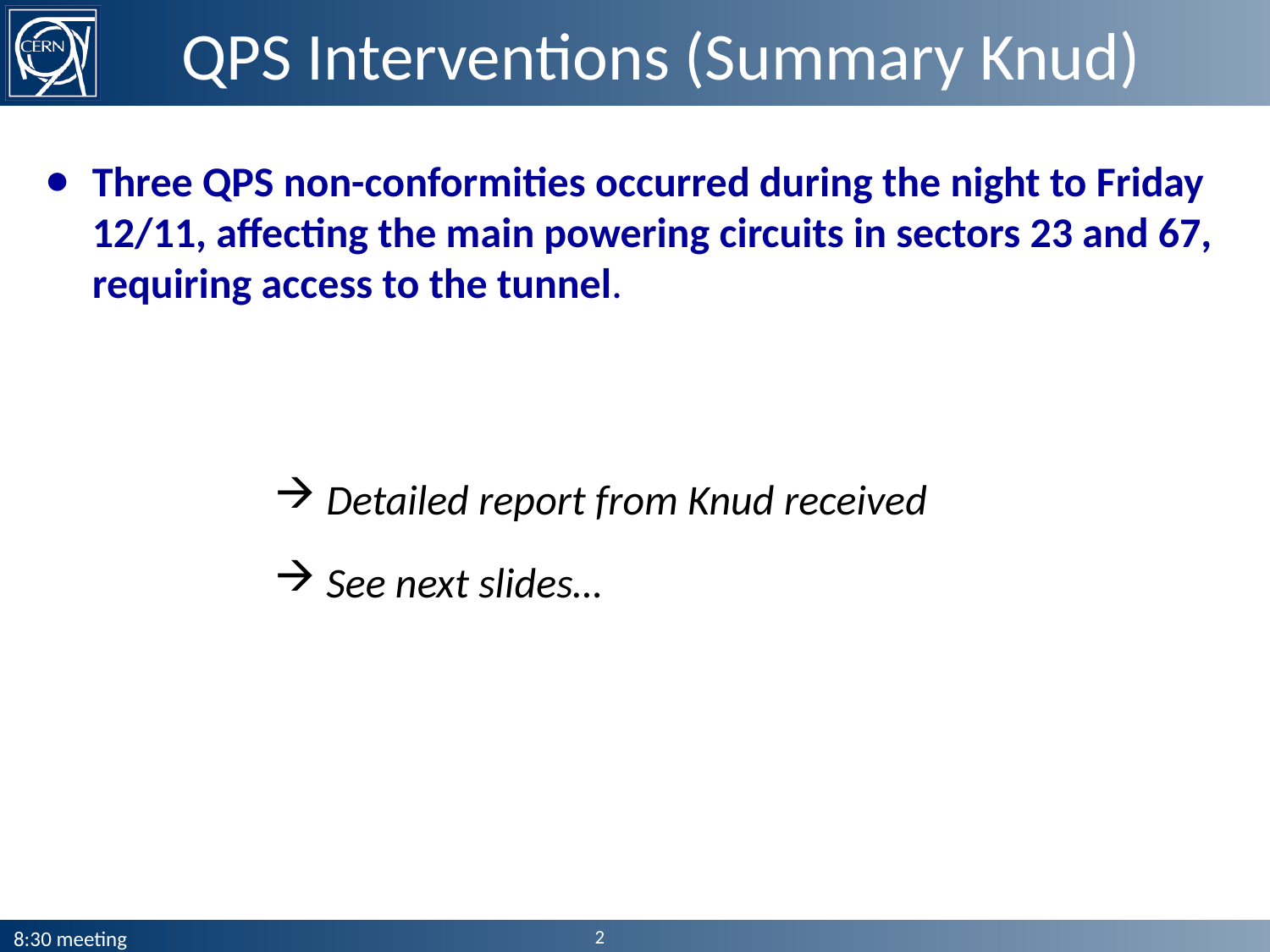

# QPS Interventions (Summary Knud)
Three QPS non-conformities occurred during the night to Friday 12/11, affecting the main powering circuits in sectors 23 and 67, requiring access to the tunnel.
 Detailed report from Knud received
 See next slides…
2
8:30 meeting